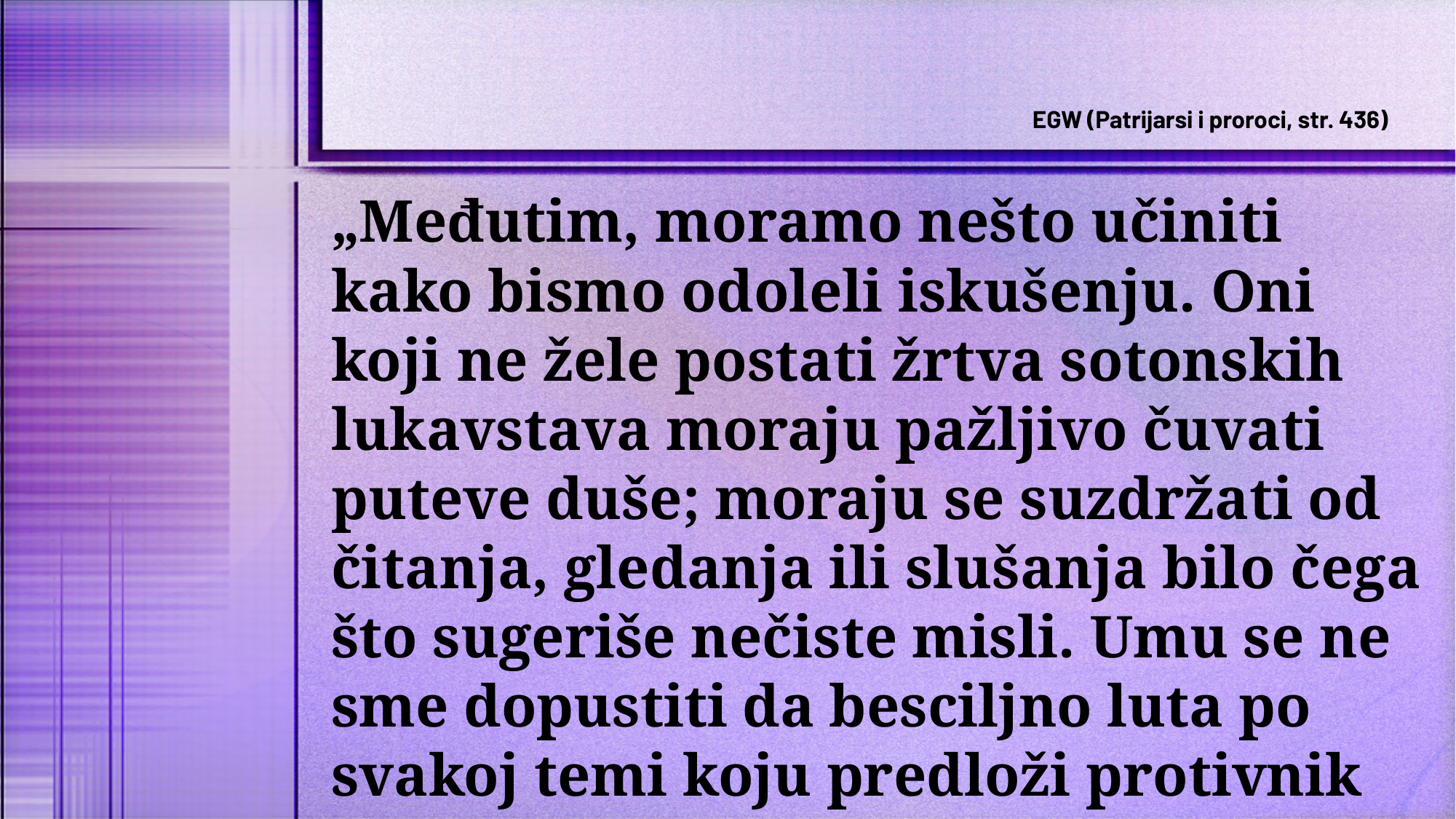

EGW (Patrijarsi i proroci, str. 436)
„Međutim, moramo nešto učiniti kako bismo odoleli iskušenju. Oni koji ne žele postati žrtva sotonskih lukavstava moraju pažljivo čuvati puteve duše; moraju se suzdržati od čitanja, gledanja ili slušanja bilo čega što sugeriše nečiste misli. Umu se ne sme dopustiti da besciljno luta po svakoj temi koju predloži protivnik duša.“